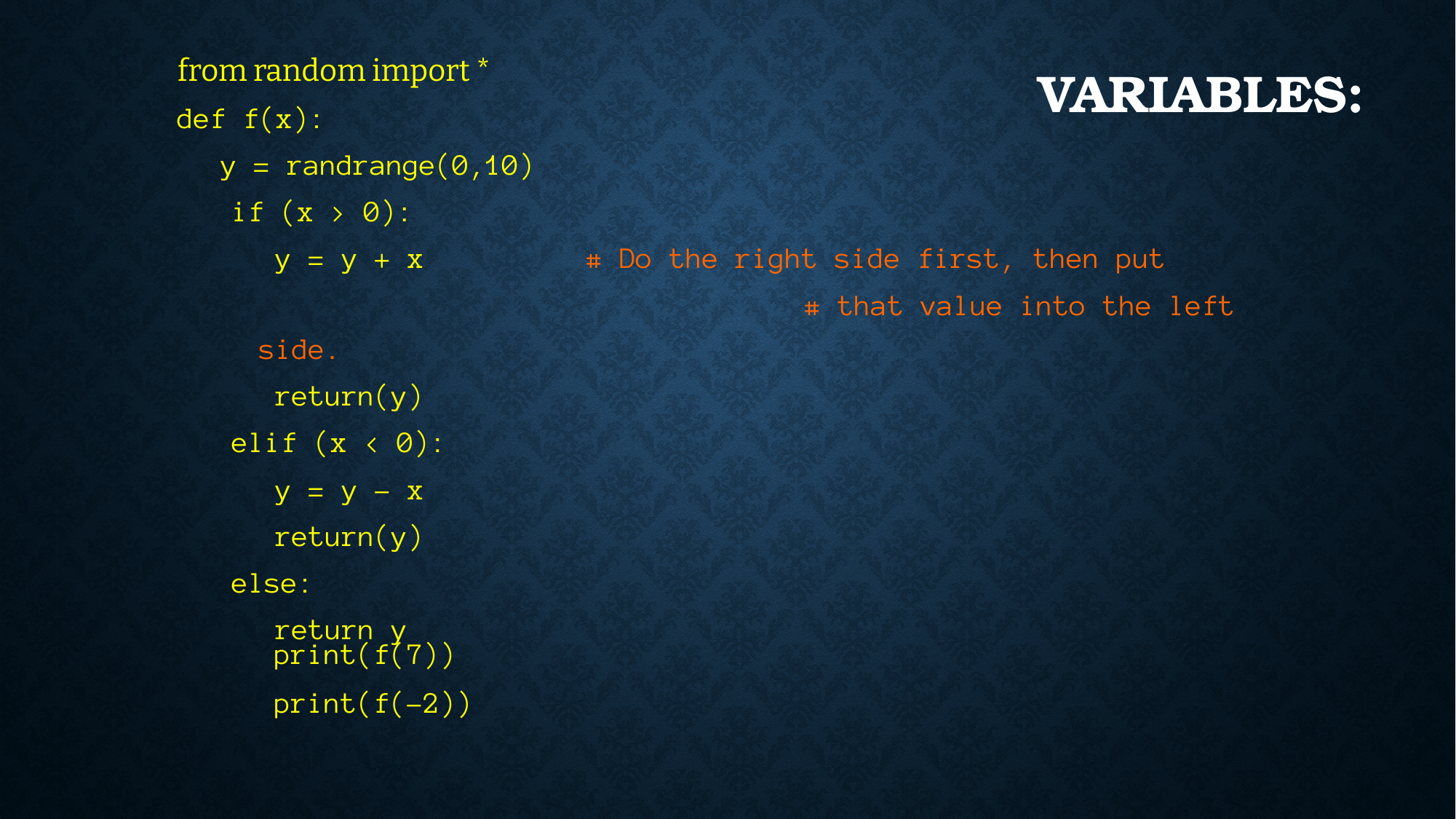

# Variables:
from random import *
def f(x):
	 y = randrange(0,10)
if (x > 0):
	 y = y + x		# Do the right side first, then put
				       	# that value into the left side.
	 return(y)
elif (x < 0):
	 y = y - x
	 return(y)
else:
	 return y
print(f(7))
print(f(-2))